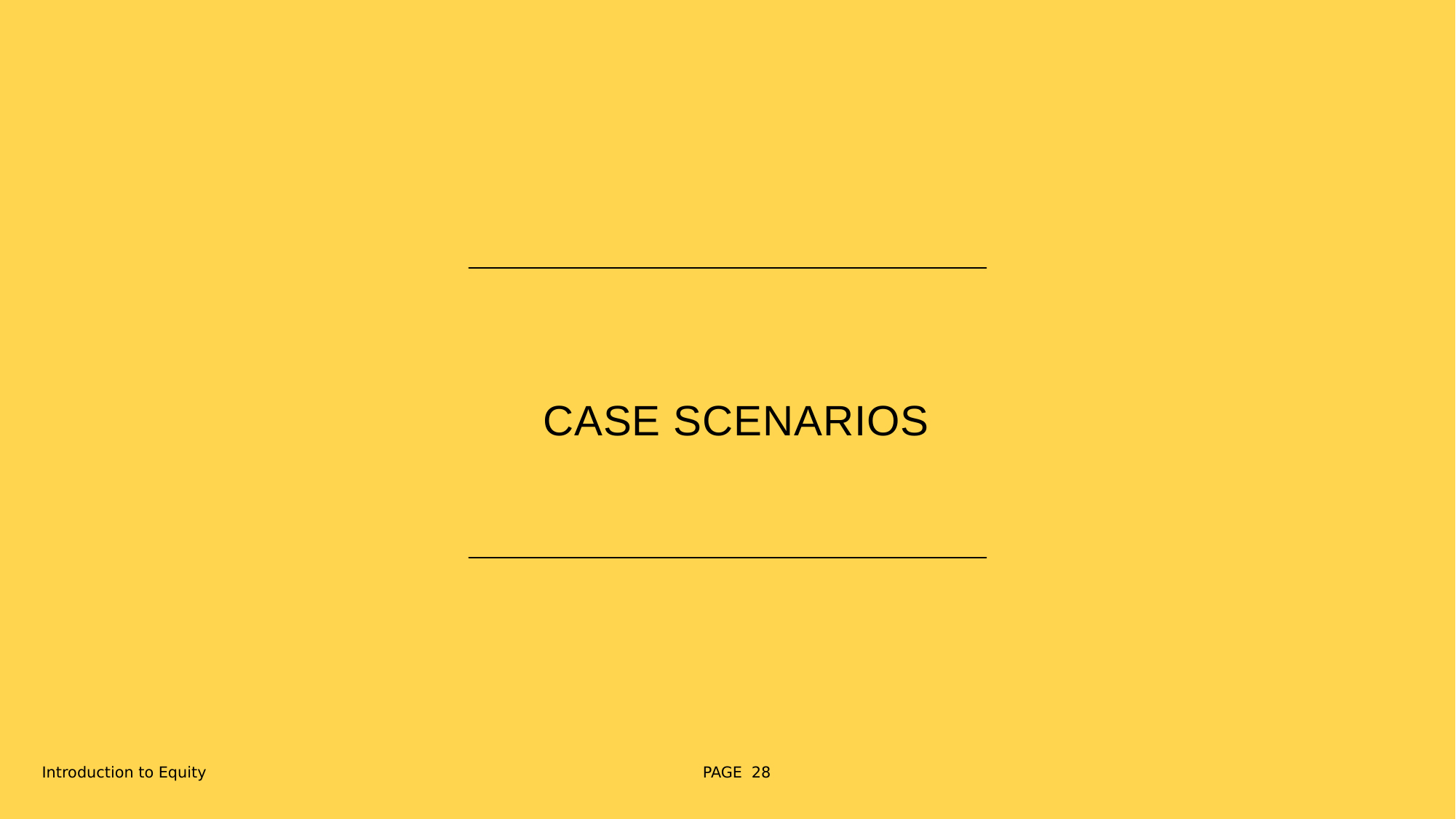

# CASE SCENARIOS
Introduction to Equity
PAGE  28